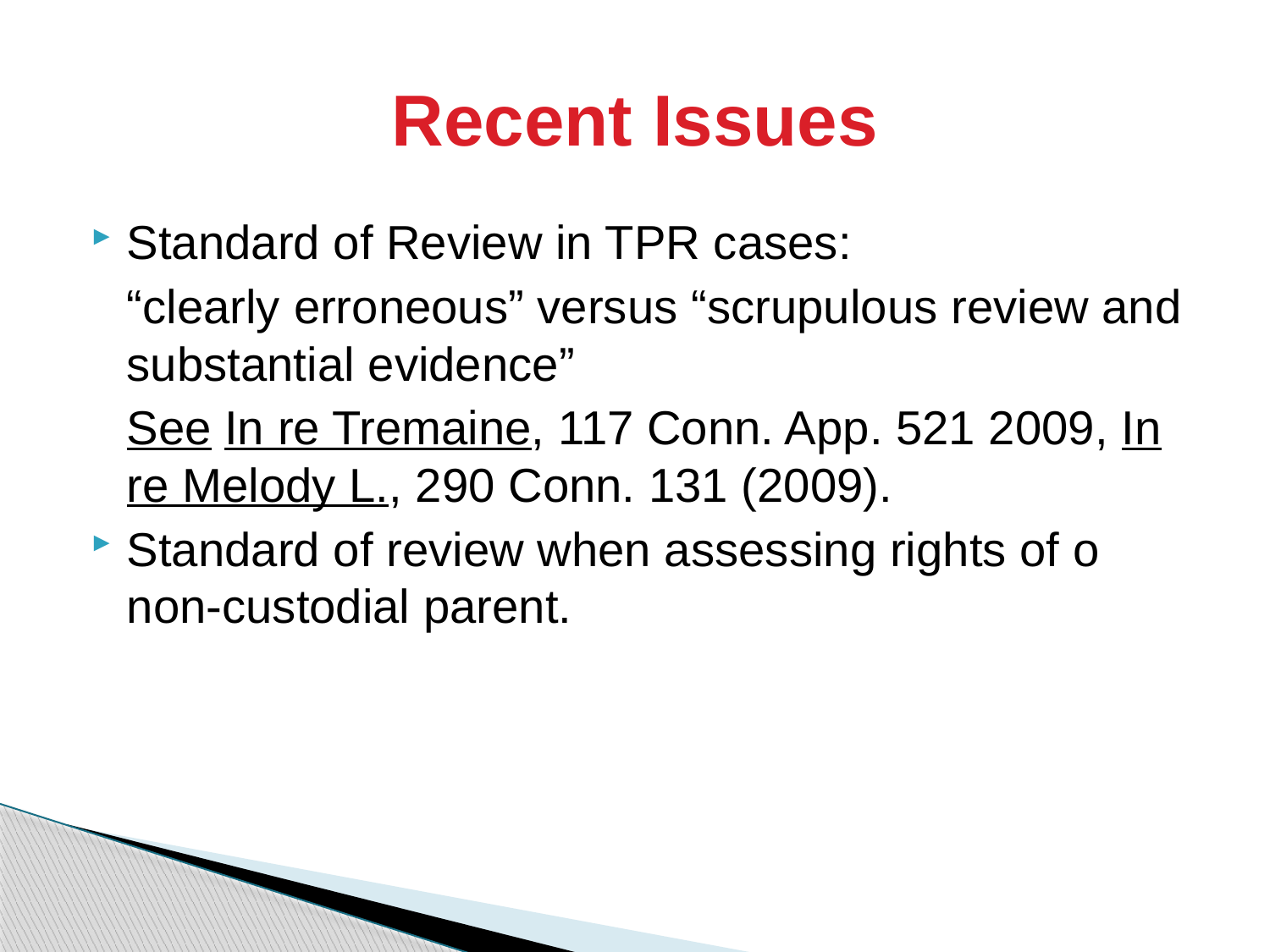

# Recent Issues
Standard of Review in TPR cases:
	“clearly erroneous” versus “scrupulous review and substantial evidence”
	See In re Tremaine, 117 Conn. App. 521 2009, In re Melody L., 290 Conn. 131 (2009).
Standard of review when assessing rights of o non-custodial parent.